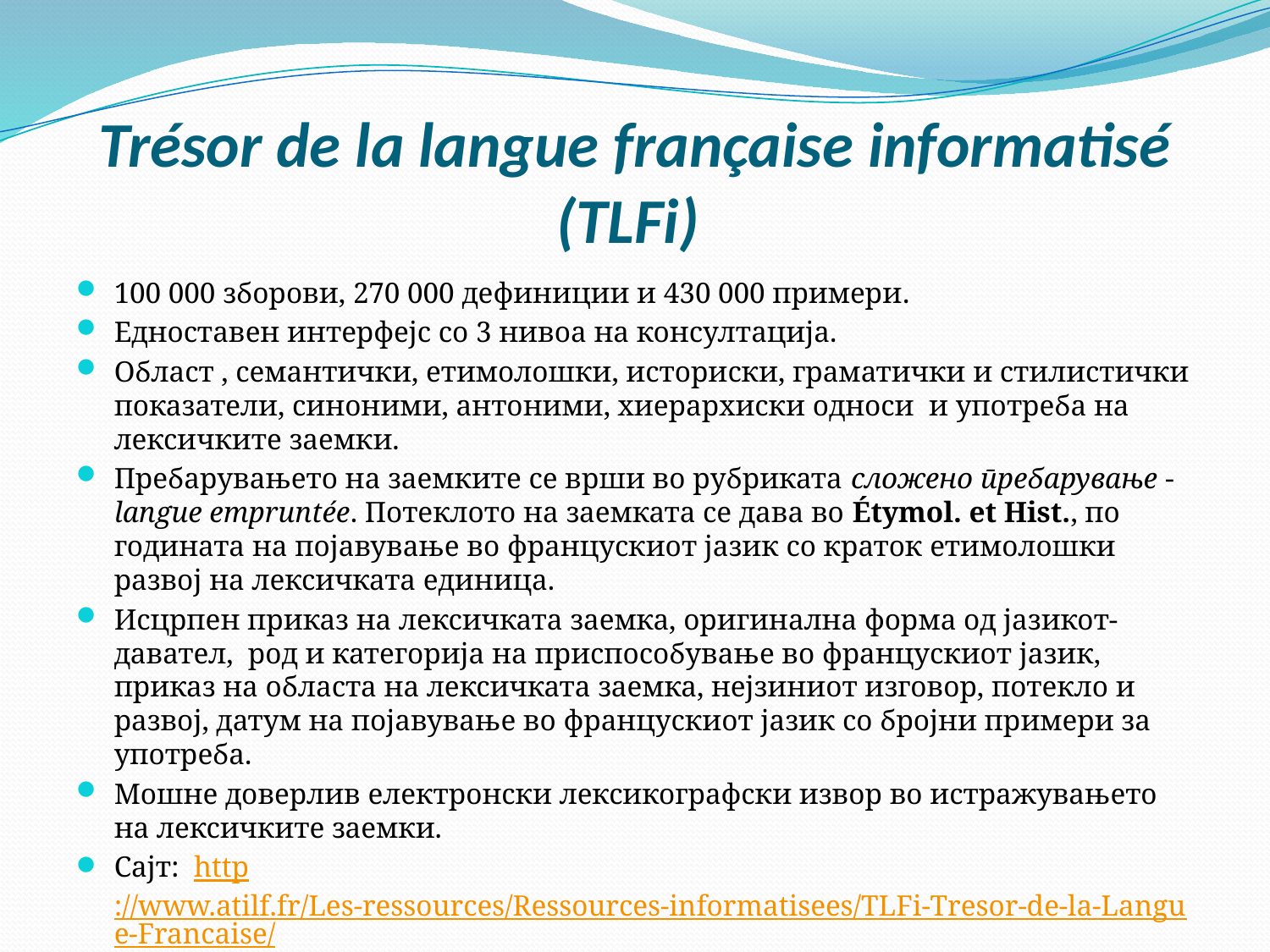

# Trésor de la langue française informatisé (TLFi)
100 000 зборови, 270 000 дефиниции и 430 000 примери.
Едноставен интерфејс со 3 нивоа на консултација.
Област , семантички, етимолошки, историски, граматички и стилистички показатели, синоними, антоними, хиерархиски односи  и употреба на лексичките заемки.
Пребарувањето на заемките се врши во рубриката сложено пребарување - langue empruntée. Потеклото на заемката се дава во Étymol. et Hist., по годината на појавување во францускиот јазик со краток етимолошки развој на лексичката единица.
Исцрпен приказ на лексичката заемка, оригинална форма од јазикот-давател,  род и категорија на приспособување во францускиот јазик, приказ на областа на лексичката заемка, нејзиниот изговор, потекло и развој, датум на појавување во францускиот јазик со бројни примери за  употреба.
Мошне доверлив електронски лексикографски извор во истражувањето на лексичките заемки.
Сајт:  http://www.atilf.fr/Les-ressources/Ressources-informatisees/TLFi-Tresor-de-la-Langue-Francaise/